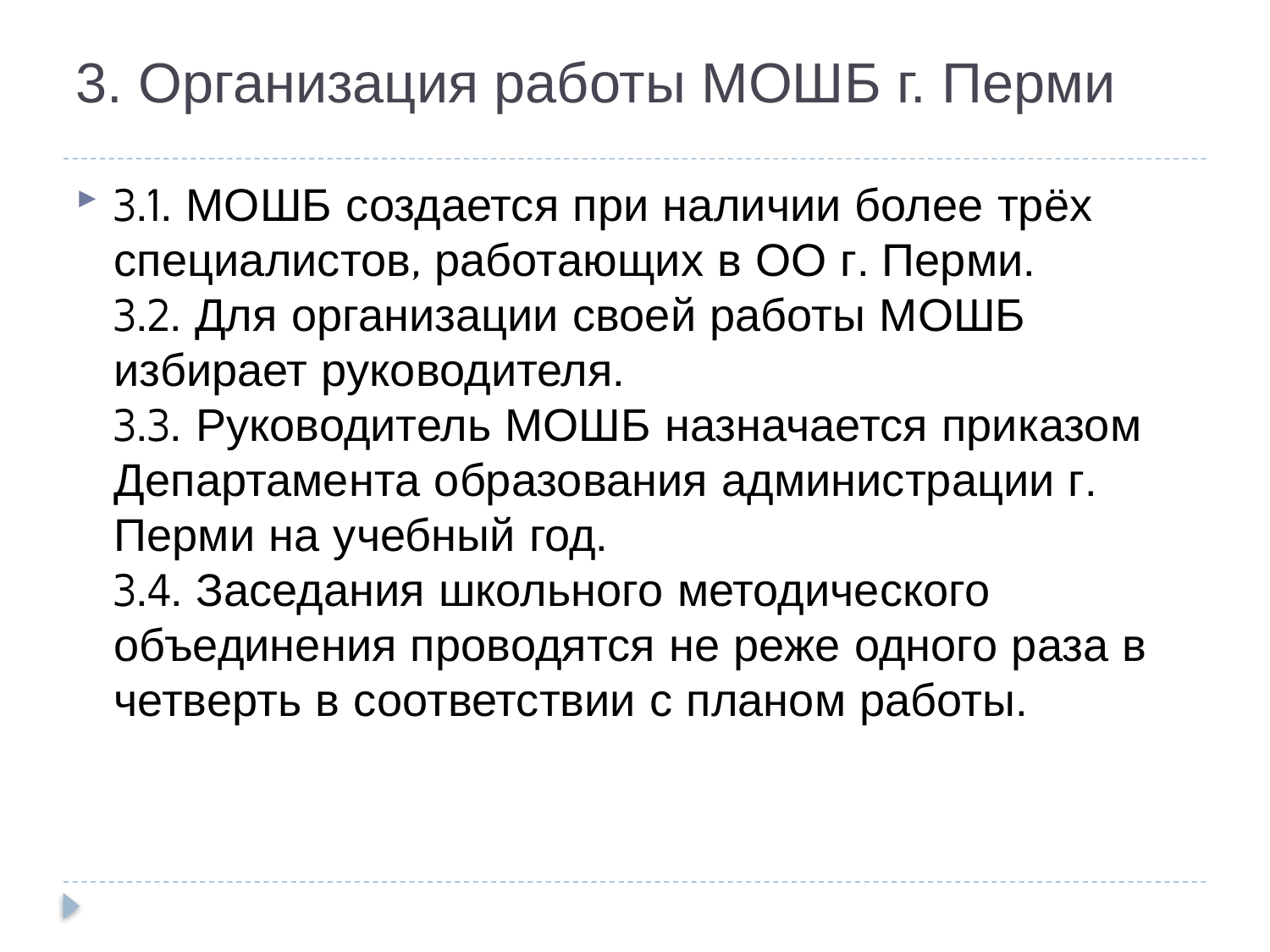

# 3. Организация работы МОШБ г. Перми
3.1. МОШБ создается при наличии более трёх специалистов, работающих в ОО г. Перми.
3.2. Для организации своей работы МОШБ избирает руководителя.
3.3. Руководитель МОШБ назначается приказом Департамента образования администрации г. Перми на учебный год.
3.4. Заседания школьного методического объединения проводятся не реже одного раза в четверть в соответствии с планом работы.